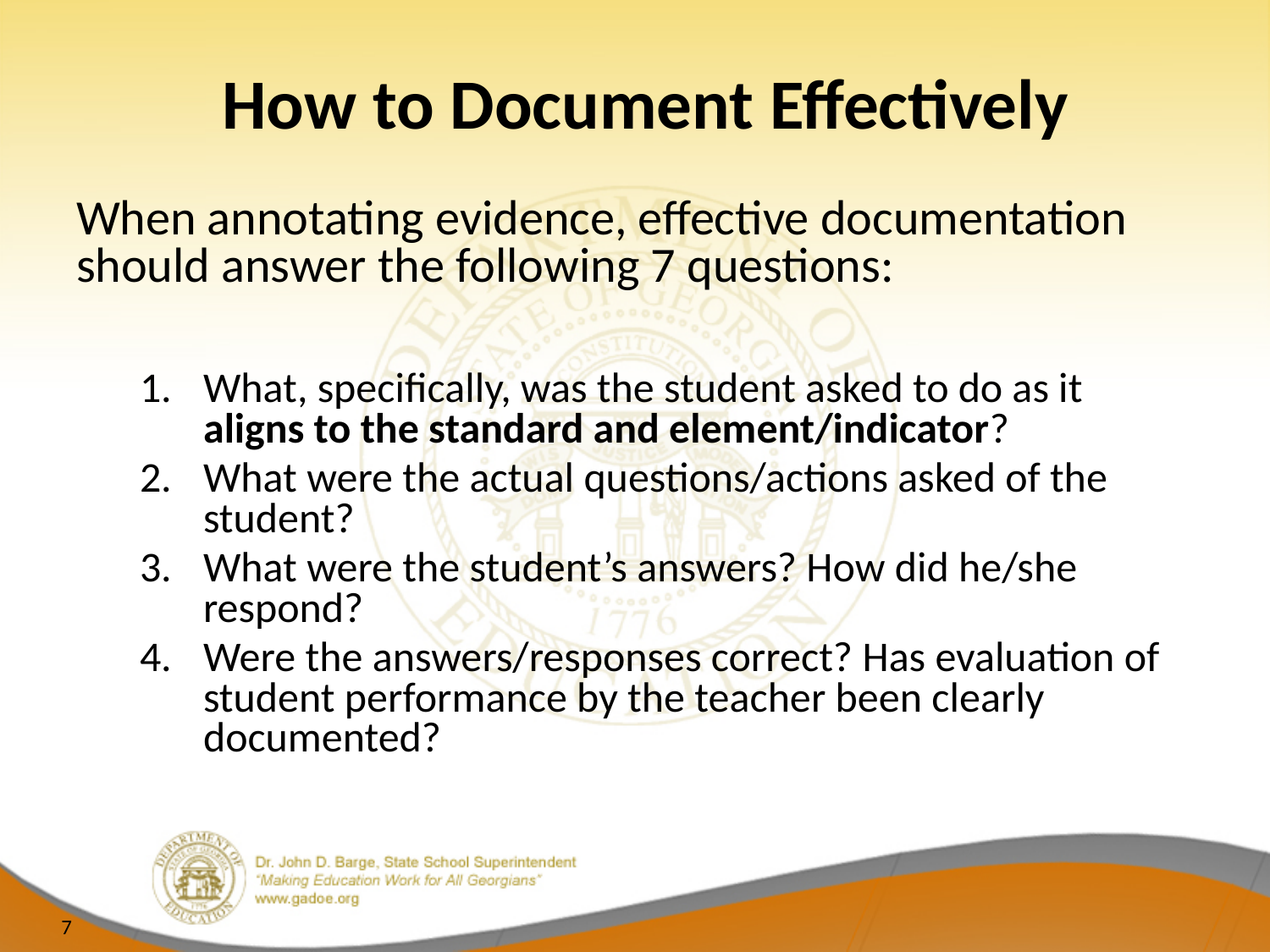

# How to Document Effectively
When annotating evidence, effective documentation should answer the following 7 questions:

What, specifically, was the student asked to do as it aligns to the standard and element/indicator?
What were the actual questions/actions asked of the student?
What were the student’s answers? How did he/she respond?
Were the answers/responses correct? Has evaluation of student performance by the teacher been clearly documented?
7